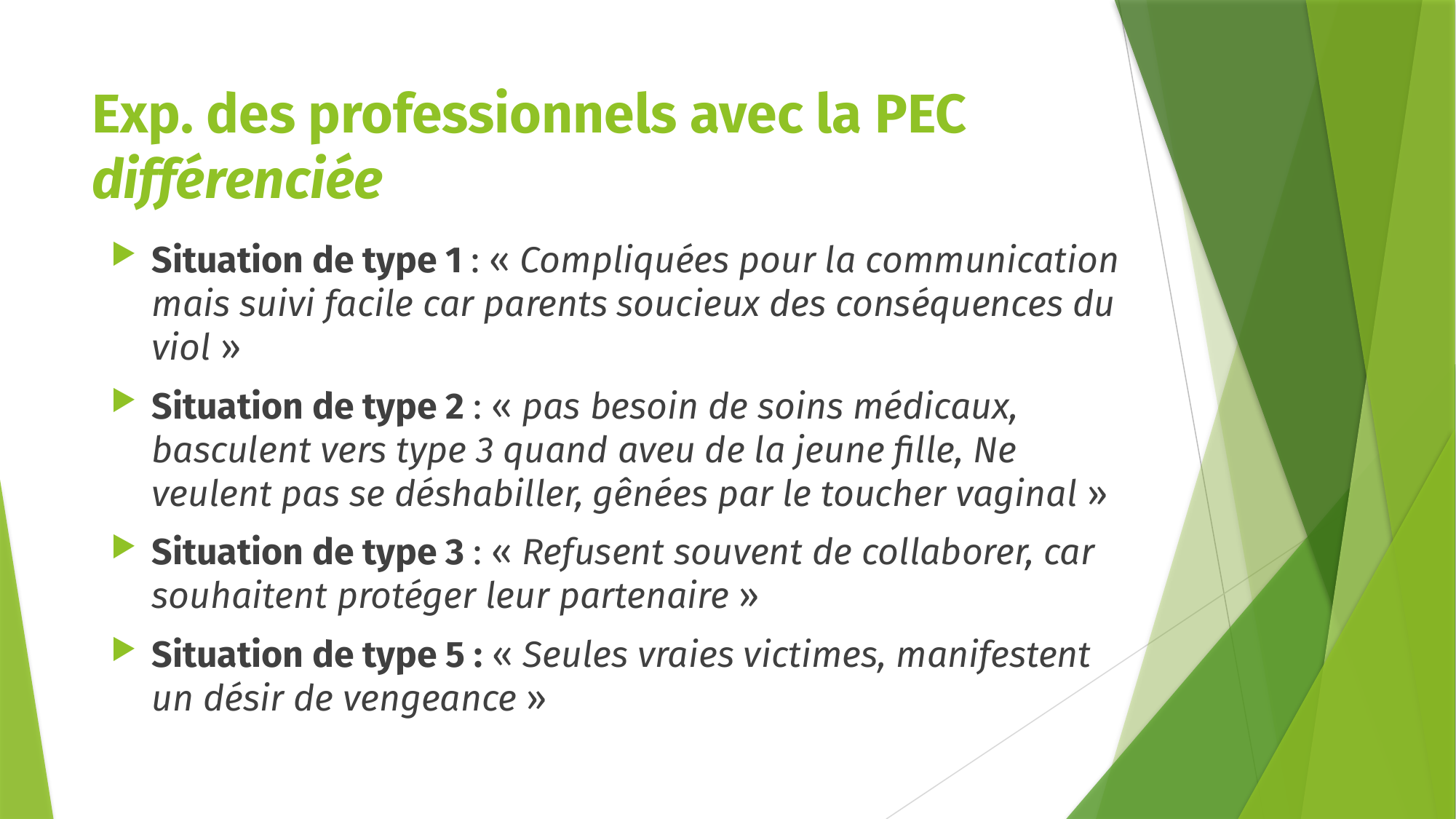

# Exp. des professionnels avec la PEC différenciée
Situation de type 1 : « Compliquées pour la communication mais suivi facile car parents soucieux des conséquences du viol »
Situation de type 2 : « pas besoin de soins médicaux, basculent vers type 3 quand aveu de la jeune fille, Ne veulent pas se déshabiller, gênées par le toucher vaginal »
Situation de type 3 : « Refusent souvent de collaborer, car souhaitent protéger leur partenaire »
Situation de type 5 : « Seules vraies victimes, manifestent un désir de vengeance »